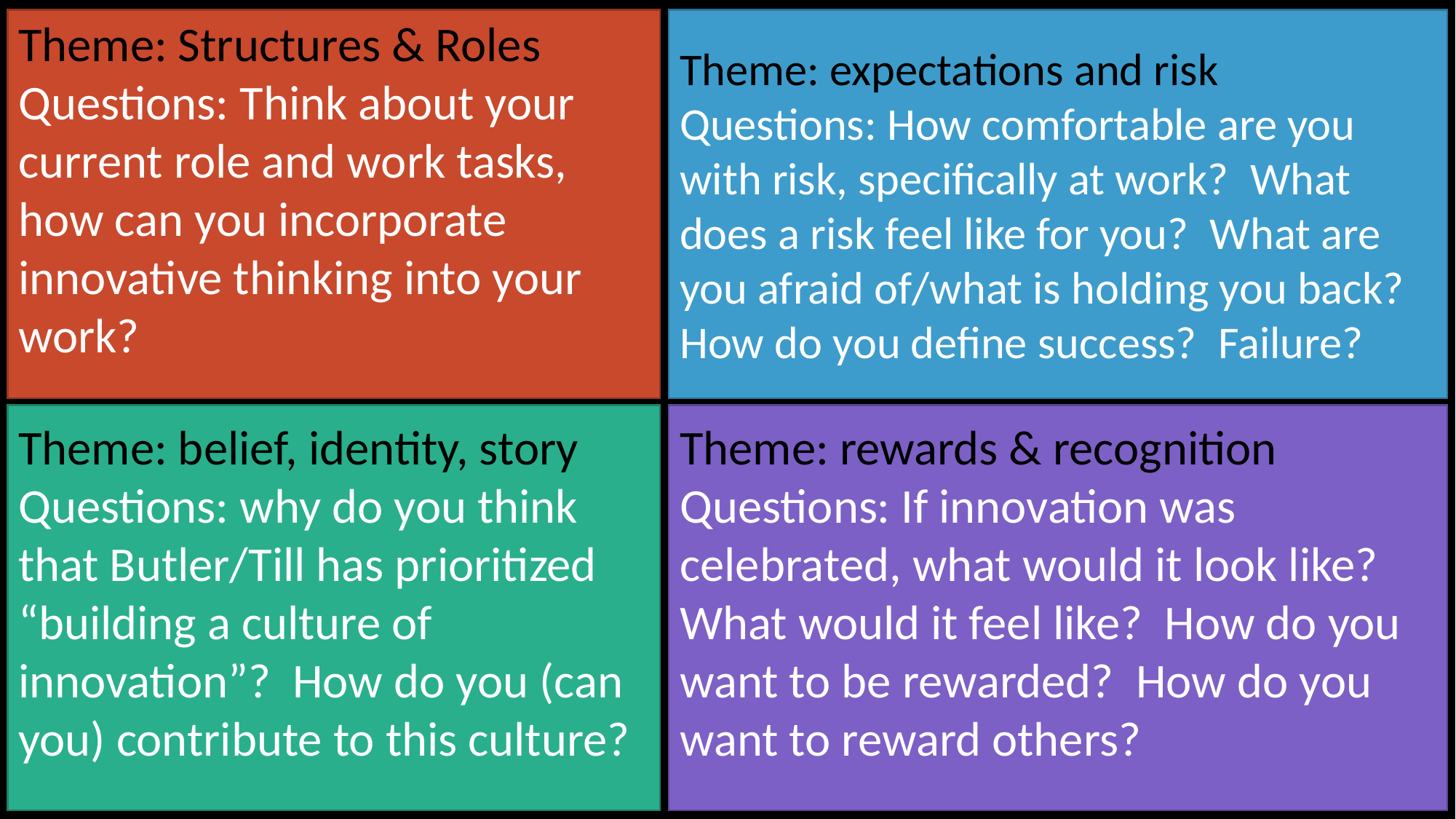

Theme: Structures & Roles
Questions: Think about your current role and work tasks, how can you incorporate innovative thinking into your work?

Theme: expectations and risk
Questions: How comfortable are you with risk, specifically at work?  What does a risk feel like for you?  What are you afraid of/what is holding you back?  How do you define success?  Failure?
Theme: belief, identity, story
Questions: why do you think that Butler/Till has prioritized “building a culture of innovation”?  How do you (can you) contribute to this culture?

Theme: rewards & recognition
Questions: If innovation was celebrated, what would it look like?  What would it feel like?  How do you want to be rewarded?  How do you want to reward others?